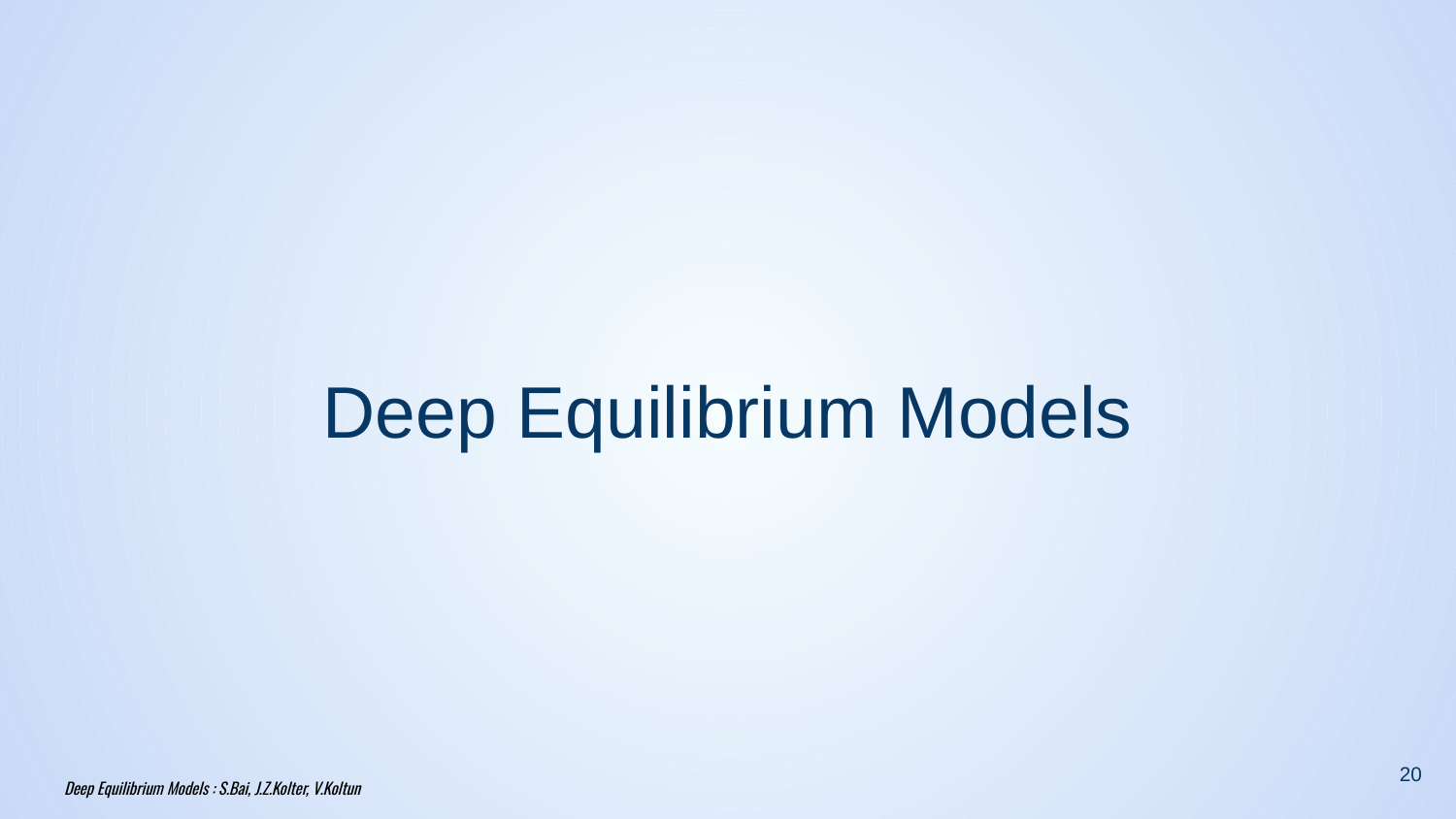

# Deep Equilibrium Models
20
Deep Equilibrium Models : S.Bai, J.Z.Kolter, V.Koltun